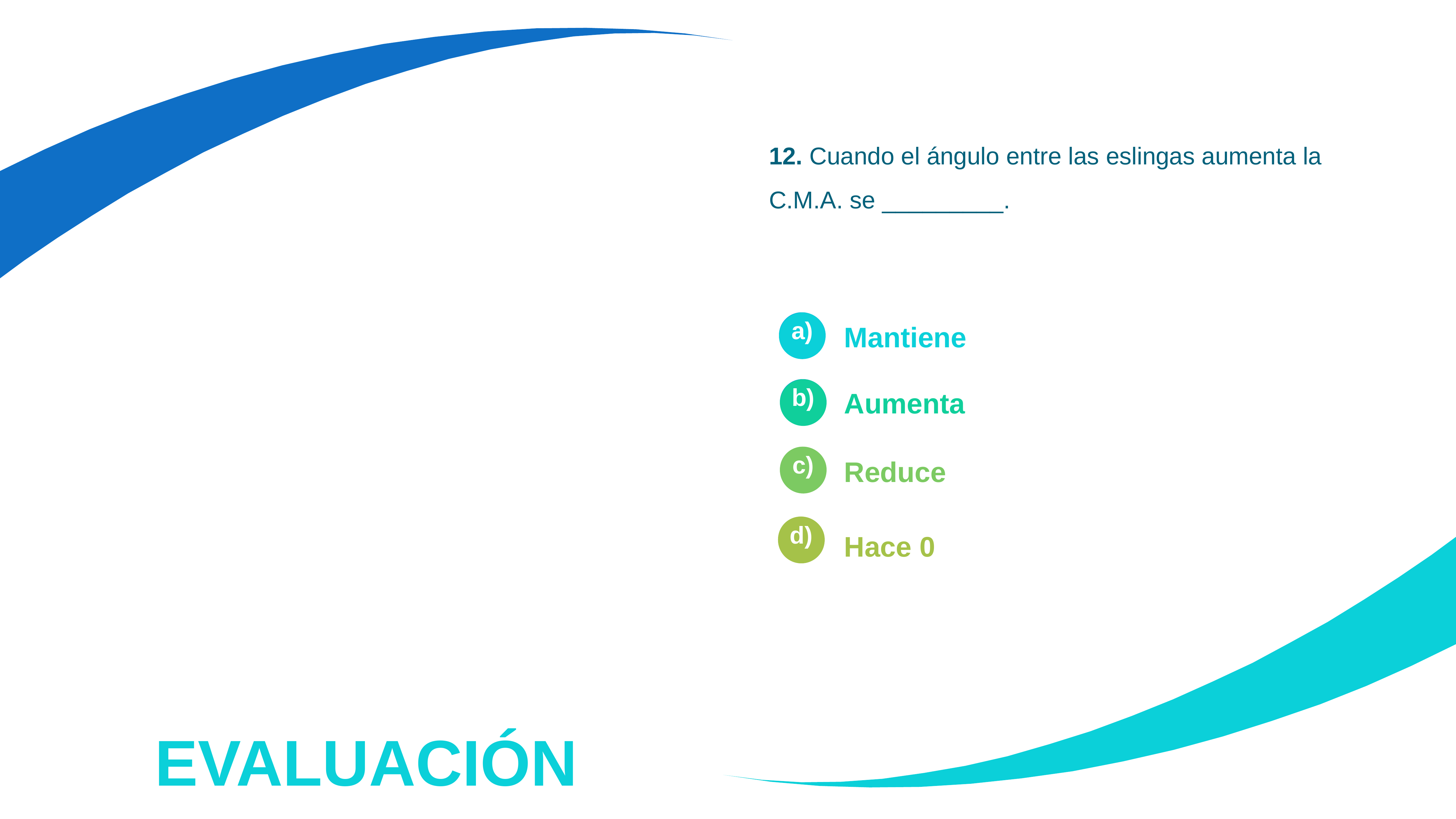

12. Cuando el ángulo entre las eslingas aumenta la C.M.A. se _________.
Mantiene

a)
Aumenta

b)
Reduce

c)
Hace 0

d)

EVALUACIÓN